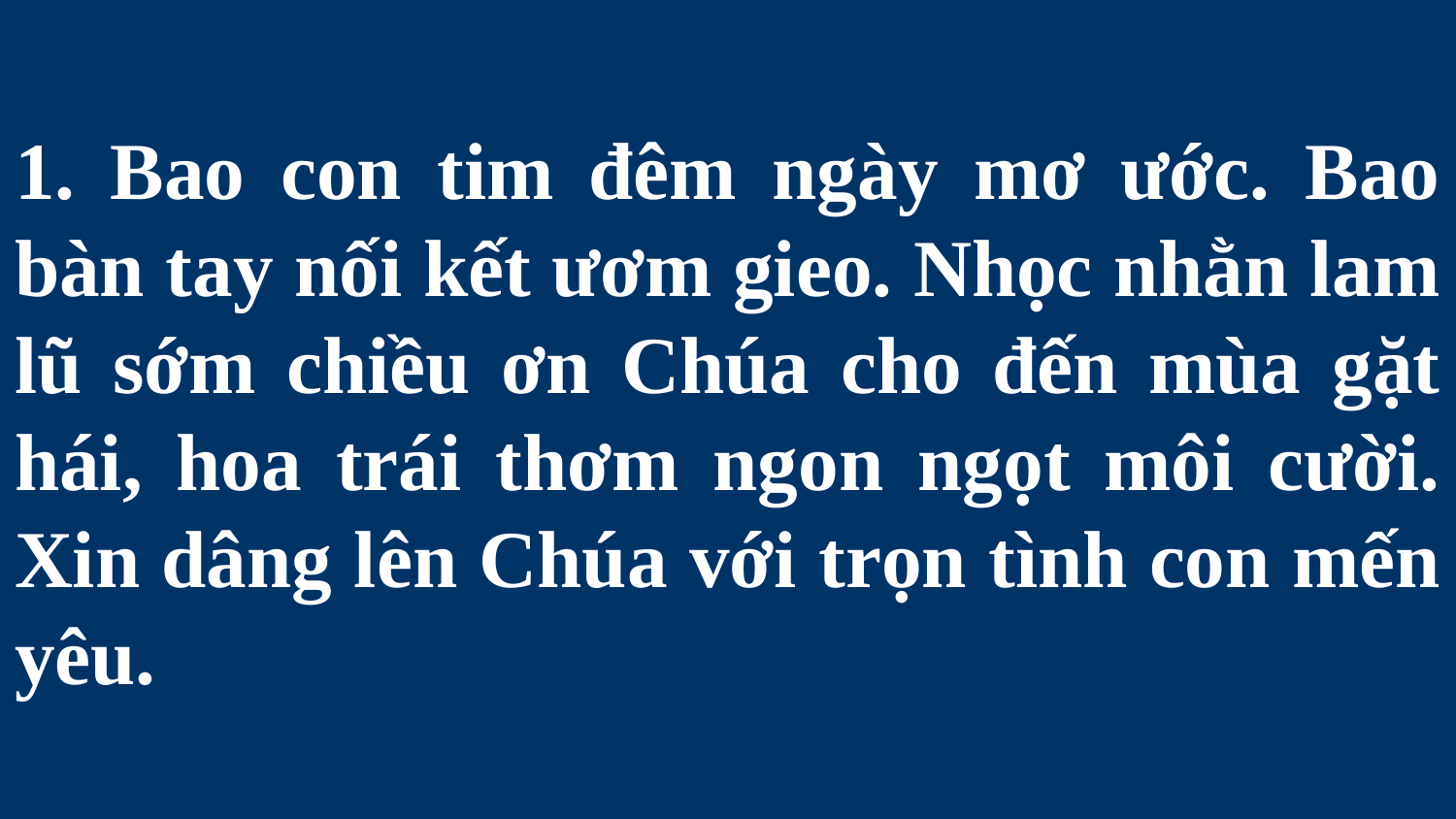

# 1. Bao con tim đêm ngày mơ ước. Bao bàn tay nối kết ươm gieo. Nhọc nhằn lam lũ sớm chiều ơn Chúa cho đến mùa gặt hái, hoa trái thơm ngon ngọt môi cười. Xin dâng lên Chúa với trọn tình con mến yêu.